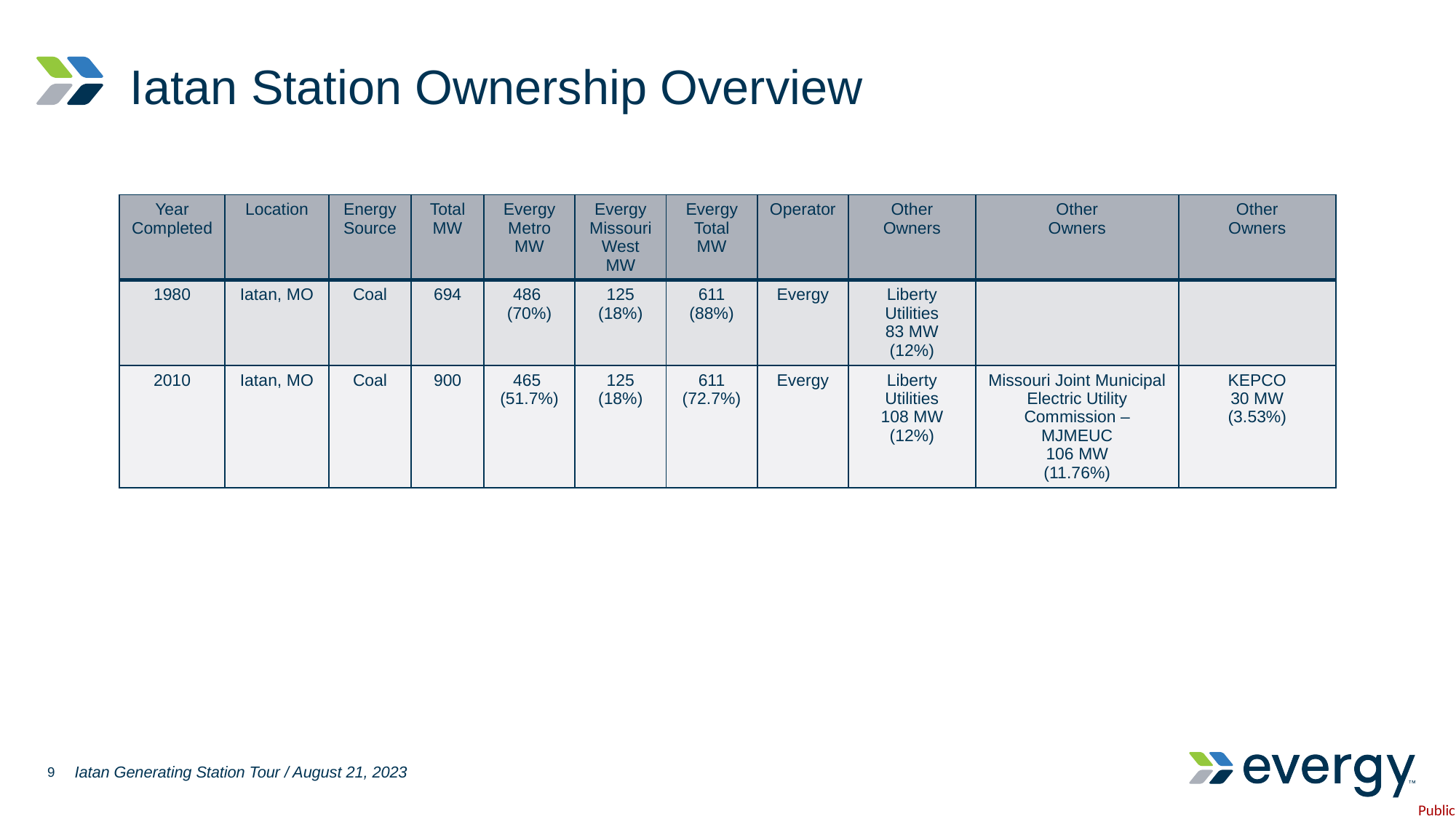

Iatan Station Ownership Overview
| Year Completed | Location | Energy Source | Total MW | Evergy Metro MW | Evergy Missouri West MW | Evergy Total MW | Operator | Other Owners | Other Owners | Other Owners |
| --- | --- | --- | --- | --- | --- | --- | --- | --- | --- | --- |
| 1980 | Iatan, MO | Coal | 694 | 486 (70%) | 125 (18%) | 611 (88%) | Evergy | Liberty Utilities 83 MW (12%) |  |  |
| 2010 | Iatan, MO | Coal | 900 | 465 (51.7%) | 125 (18%) | 611 (72.7%) | Evergy | Liberty Utilities 108 MW (12%) | Missouri Joint Municipal Electric Utility Commission – MJMEUC 106 MW (11.76%) | KEPCO 30 MW (3.53%) |
Iatan Generating Station Tour / August 21, 2023
9